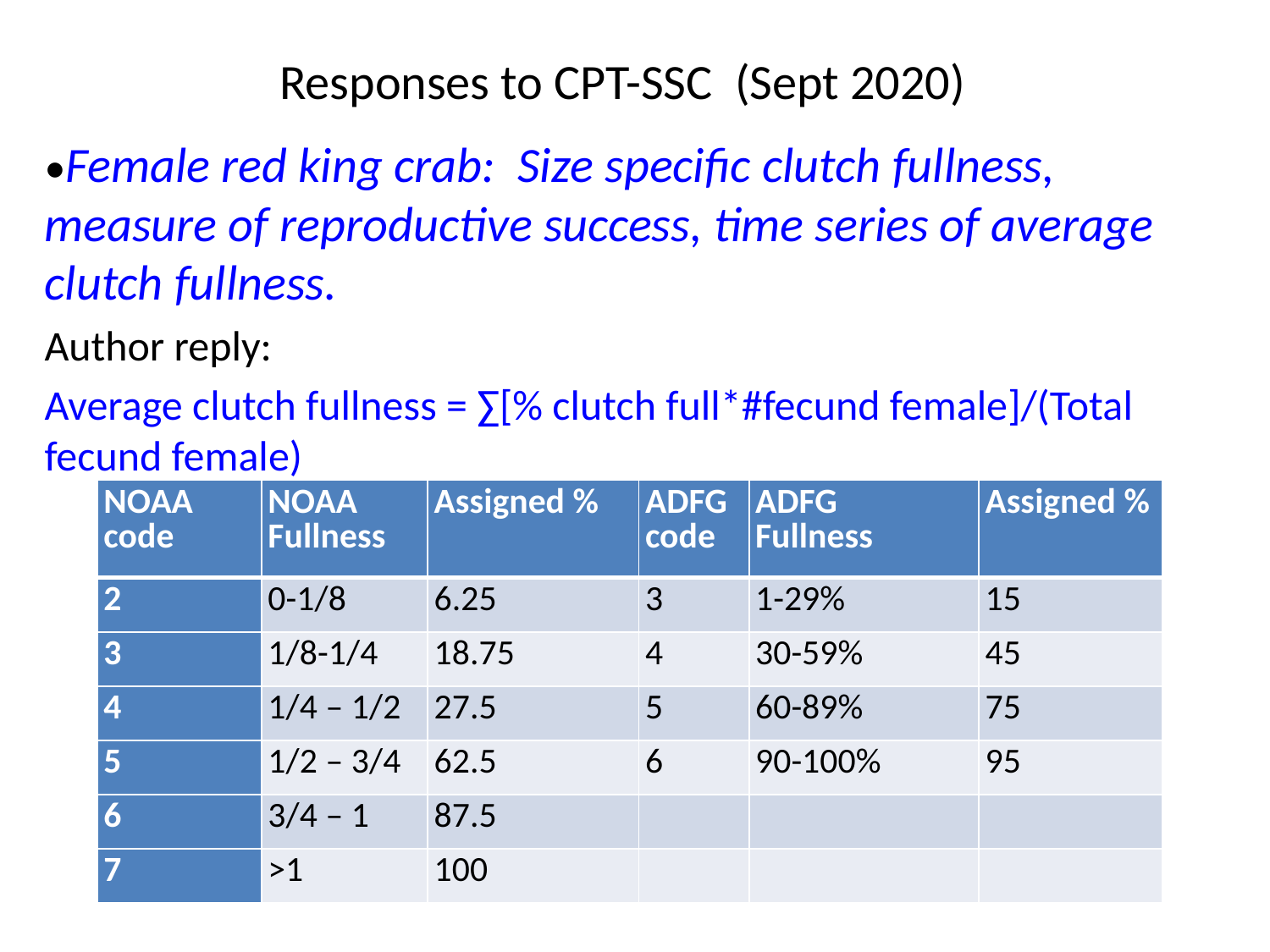

# Responses to CPT-SSC  (Sept 2020)
•Female red king crab:  Size specific clutch fullness, measure of reproductive success, time series of average clutch fullness.
Author reply:
Average clutch fullness = ∑[% clutch full*#fecund female]/(Total fecund female)

| NOAA code | NOAA Fullness | Assigned % | ADFG code | ADFG Fullness | Assigned % |
| --- | --- | --- | --- | --- | --- |
| 2 | 0-1/8 | 6.25 | 3 | 1-29% | 15 |
| 3 | 1/8-1/4 | 18.75 | 4 | 30-59% | 45 |
| 4 | 1/4 – 1/2 | 27.5 | 5 | 60-89% | 75 |
| 5 | 1/2 – 3/4 | 62.5 | 6 | 90-100% | 95 |
| 6 | 3/4 – 1 | 87.5 |  |  |  |
| 7 | >1 | 100 |  |  |  |